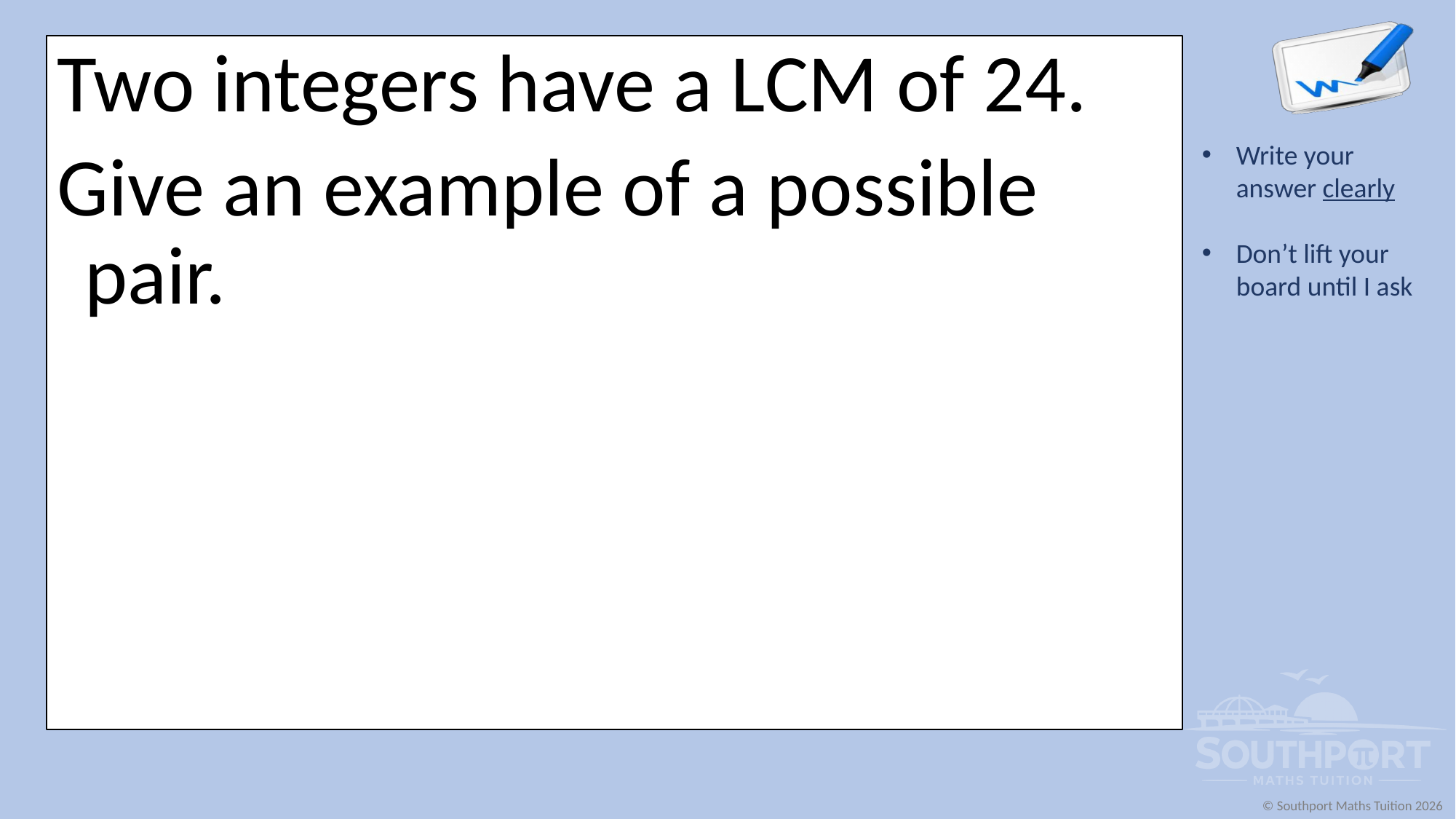

Two integers have a LCM of 24.
Give an example of a possible pair.